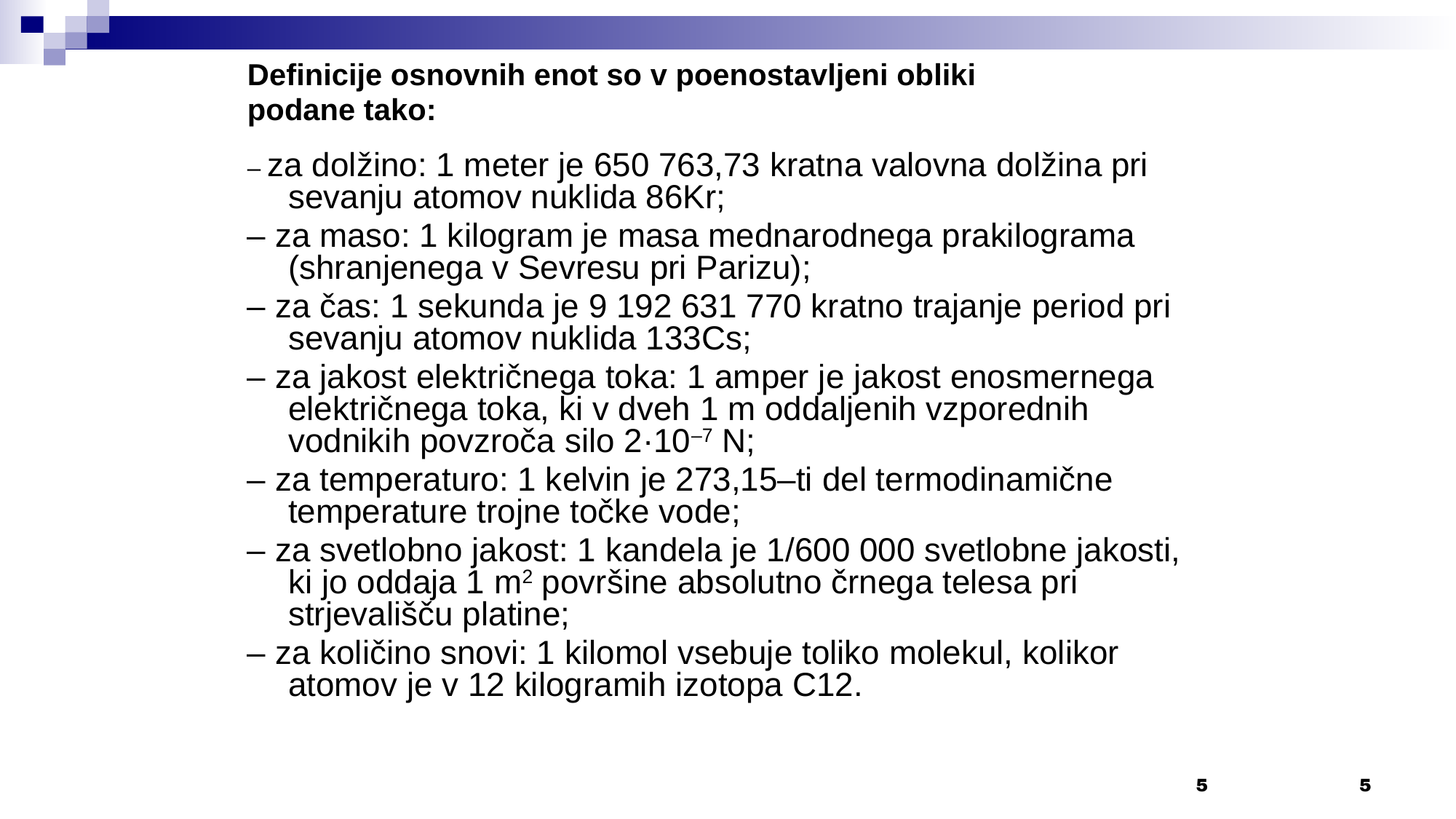

Definicije osnovnih enot so v poenostavljeni obliki
podane tako:

– za dolžino: 1 meter je 650 763,73 kratna valovna dolžina pri sevanju atomov nuklida 86Kr;
– za maso: 1 kilogram je masa mednarodnega prakilograma (shranjenega v Sevresu pri Parizu);
– za čas: 1 sekunda je 9 192 631 770 kratno trajanje period pri sevanju atomov nuklida 133Cs;
– za jakost električnega toka: 1 amper je jakost enosmernega električnega toka, ki v dveh 1 m oddaljenih vzporednih vodnikih povzroča silo 2·10–7 N;
– za temperaturo: 1 kelvin je 273,15–ti del termodinamične temperature trojne točke vode;
– za svetlobno jakost: 1 kandela je 1/600 000 svetlobne jakosti, ki jo oddaja 1 m2 površine absolutno črnega telesa pri strjevališču platine;
– za količino snovi: 1 kilomol vsebuje toliko molekul, kolikor atomov je v 12 kilogramih izotopa C12.
5
5